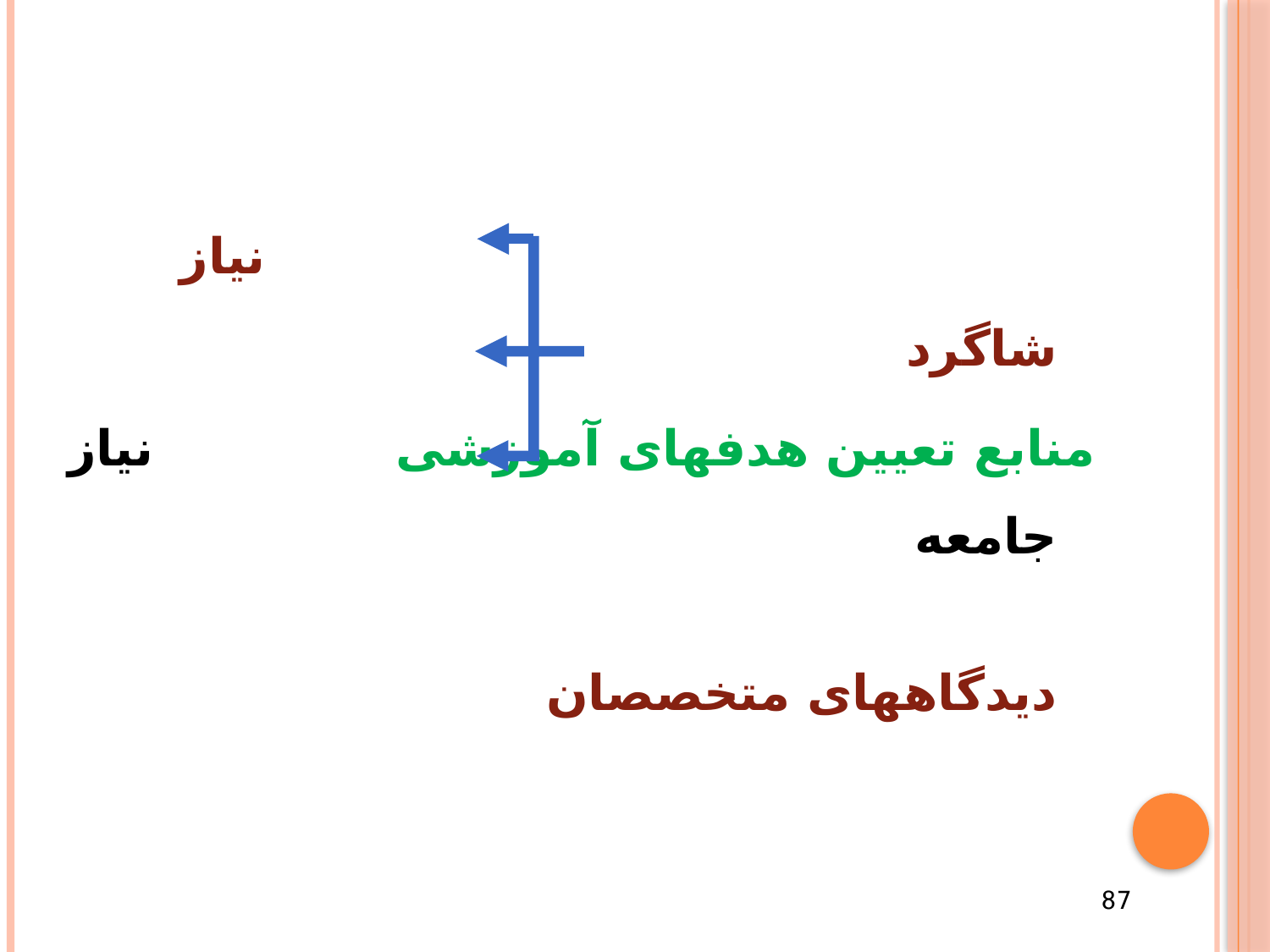

نیاز شاگرد
منابع تعیین هدفهای آموزشی                      نیاز جامعه
                                                                                             دیدگاههای متخصصان

87